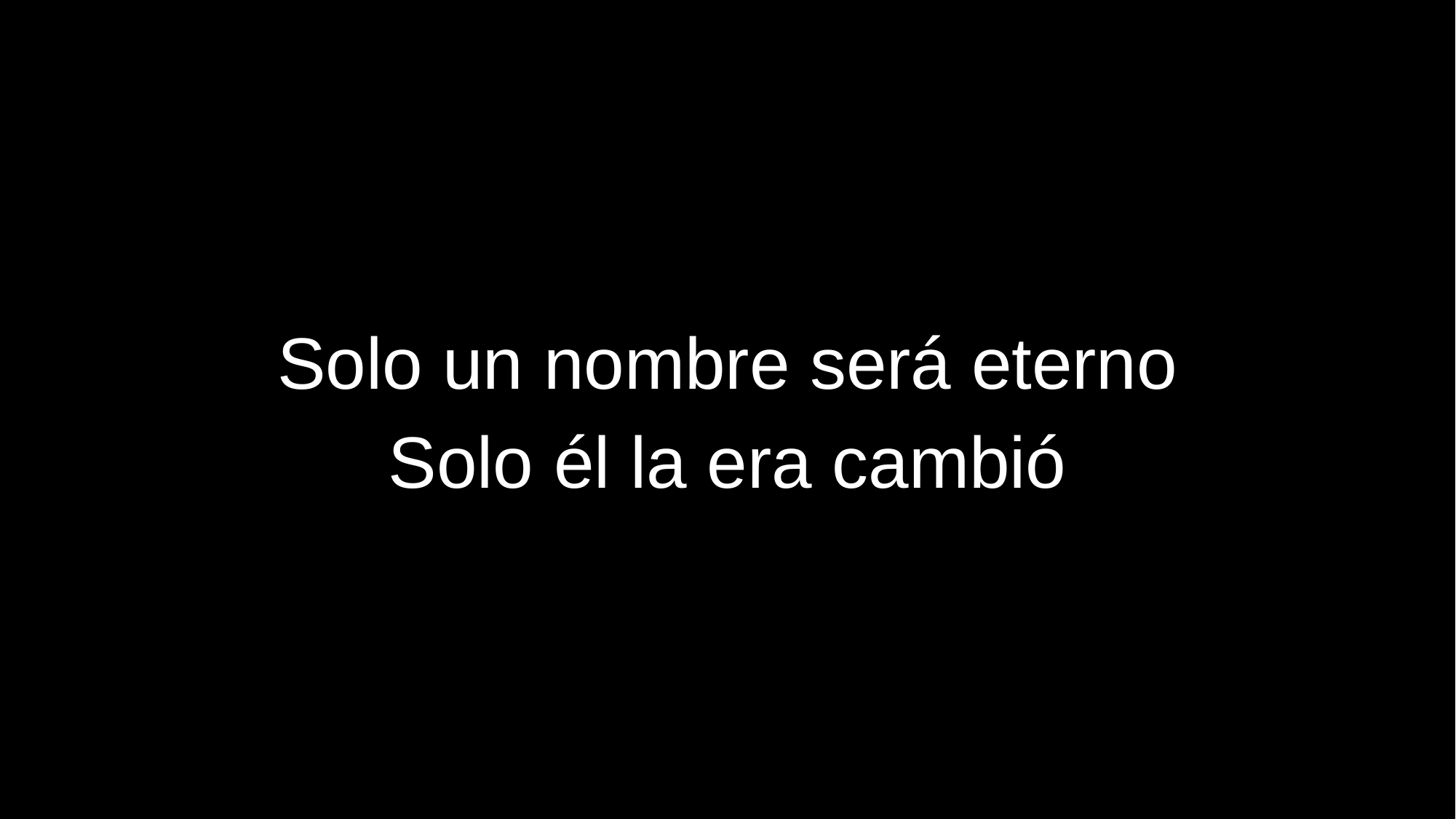

Solo un nombre será eterno
Solo él la era cambió